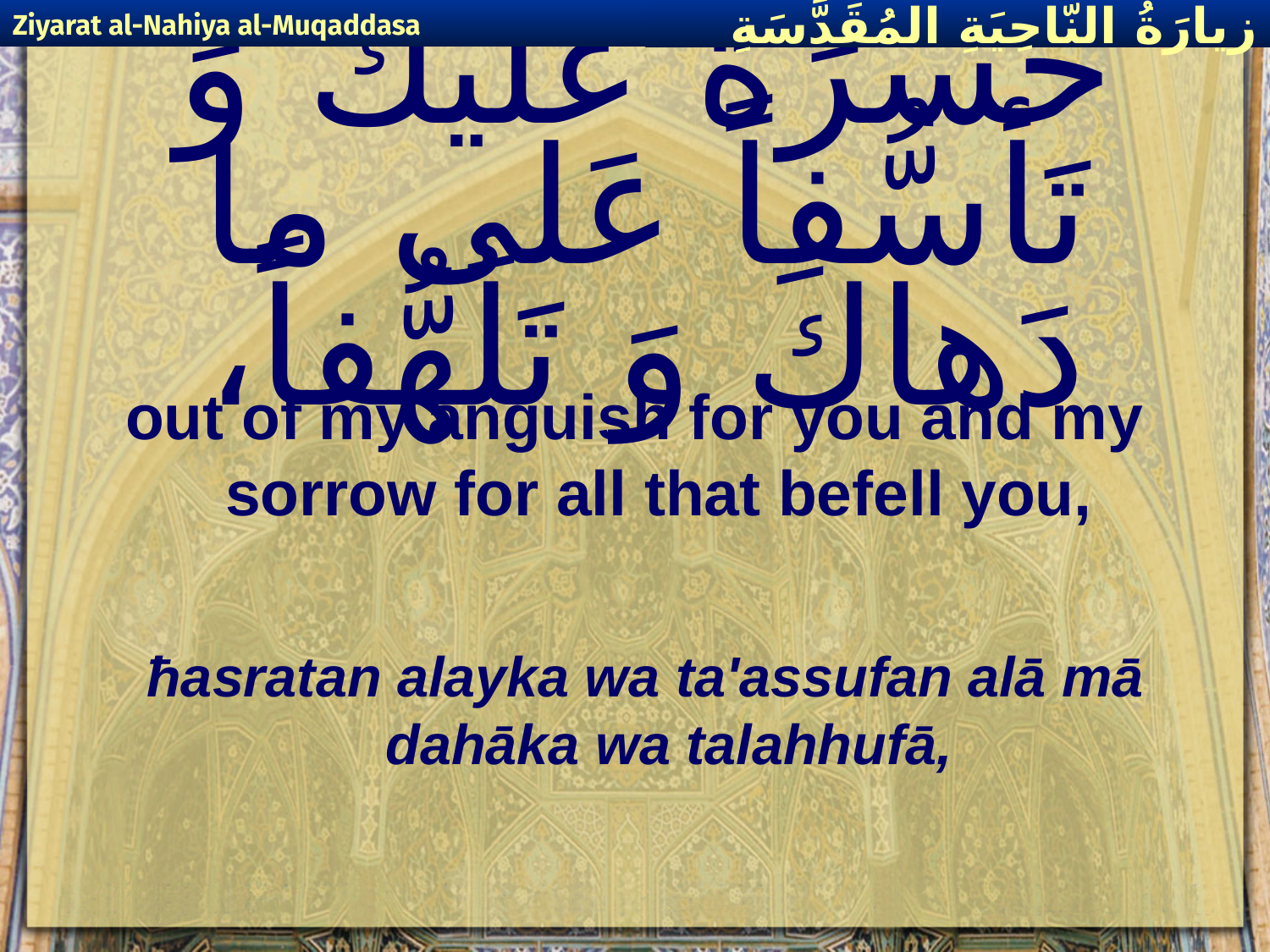

Ziyarat al-Nahiya al-Muqaddasa
زيارَةُ النّاحِيَةِ ال‍مُقَدَّسَةِ
# حَسْرَةً عَلَيْكَ وَ تَأسُّفاً عَلى ما دَهاكَ وَ تَلَهُّفاً،
out of my anguish for you and my sorrow for all that befell you,
ħasratan alayka wa ta'assufan alā mā dahāka wa talahhufā,